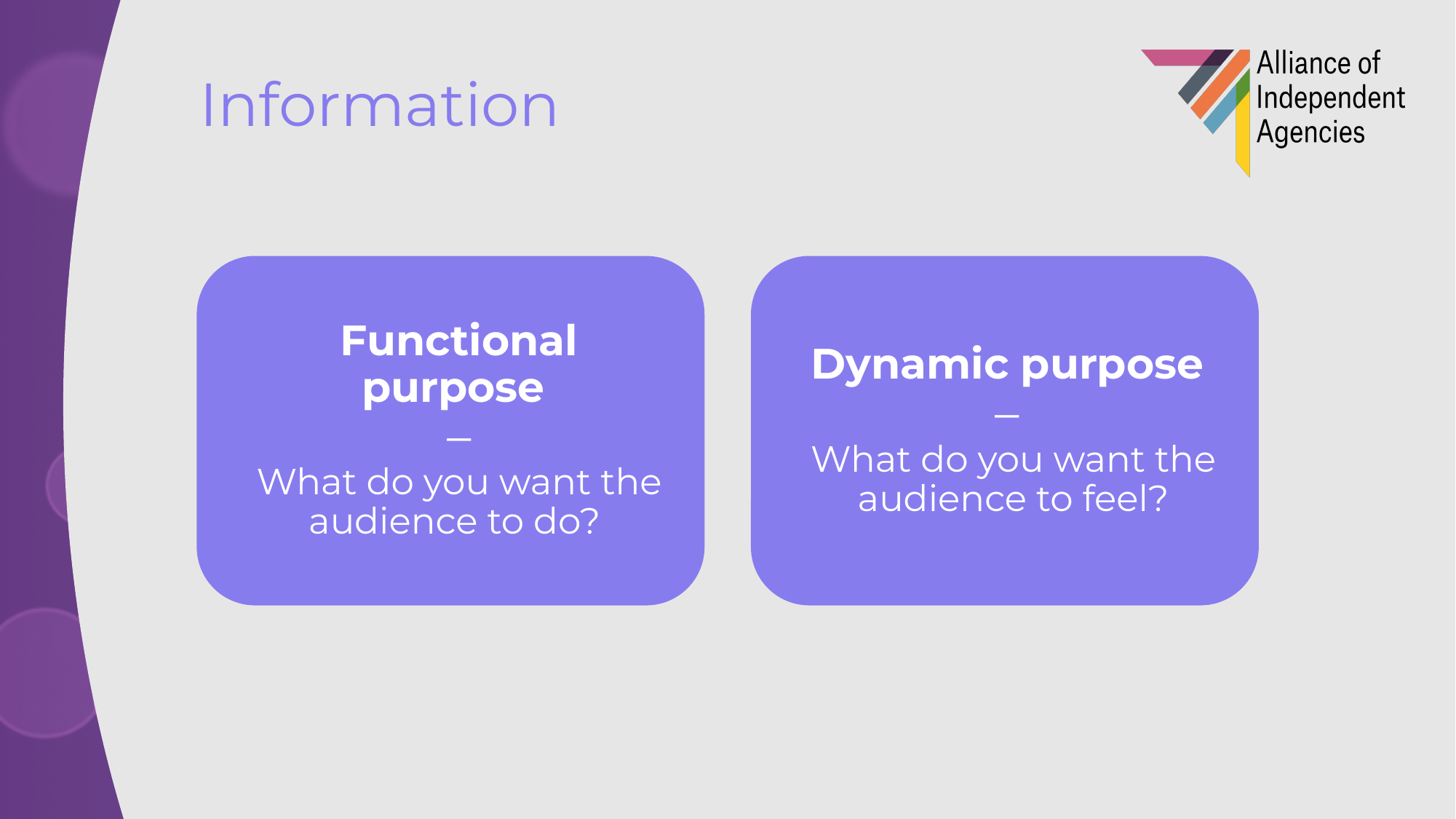

Information
Functional purpose
–
What do you want the audience to do?
Dynamic purpose
–
What do you want the audience to feel?